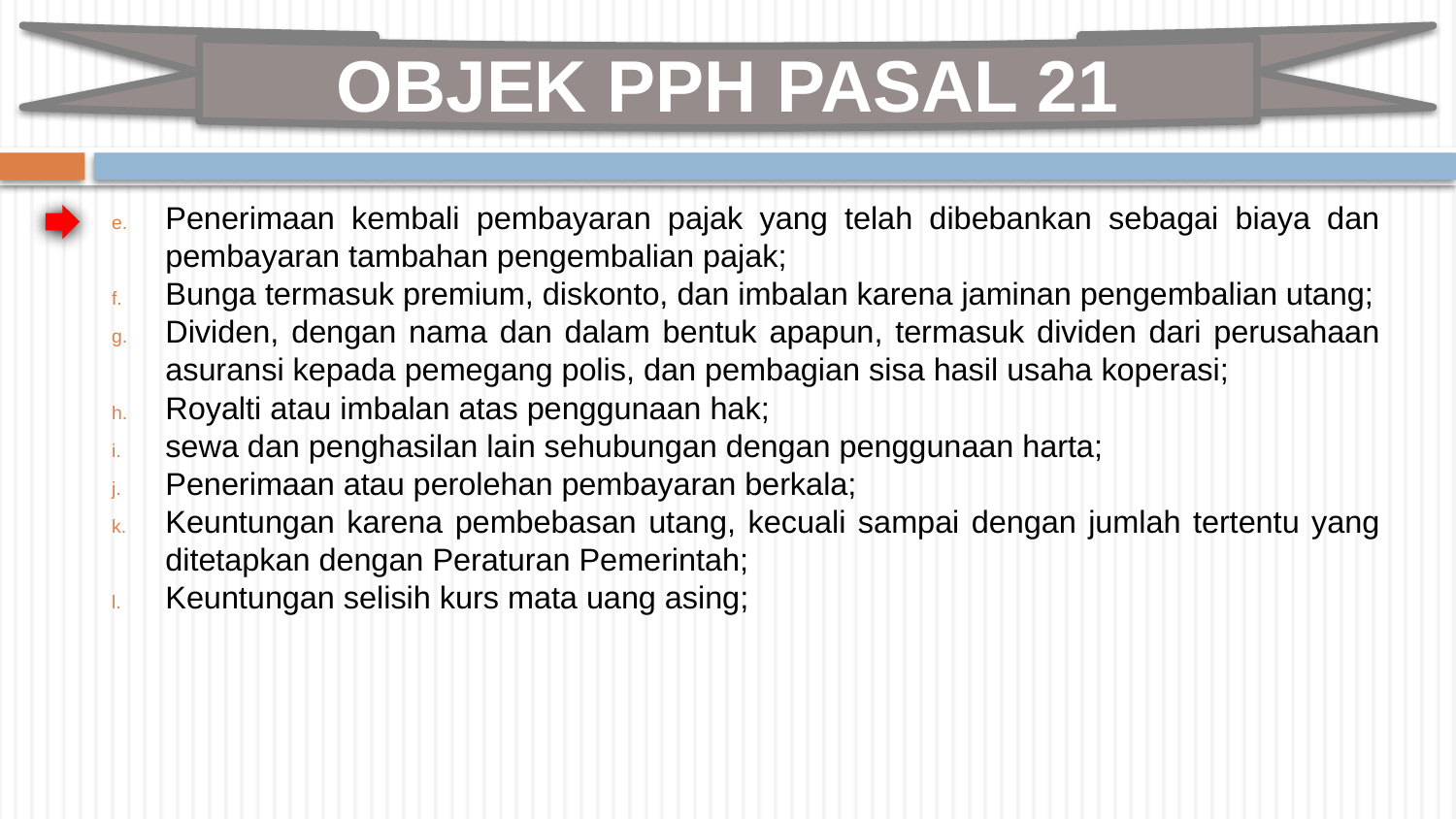

OBJEK PPH PASAL 21
Penerimaan kembali pembayaran pajak yang telah dibebankan sebagai biaya dan pembayaran tambahan pengembalian pajak;
Bunga termasuk premium, diskonto, dan imbalan karena jaminan pengembalian utang;
Dividen, dengan nama dan dalam bentuk apapun, termasuk dividen dari perusahaan asuransi kepada pemegang polis, dan pembagian sisa hasil usaha koperasi;
Royalti atau imbalan atas penggunaan hak;
sewa dan penghasilan lain sehubungan dengan penggunaan harta;
Penerimaan atau perolehan pembayaran berkala;
Keuntungan karena pembebasan utang, kecuali sampai dengan jumlah tertentu yang ditetapkan dengan Peraturan Pemerintah;
Keuntungan selisih kurs mata uang asing;